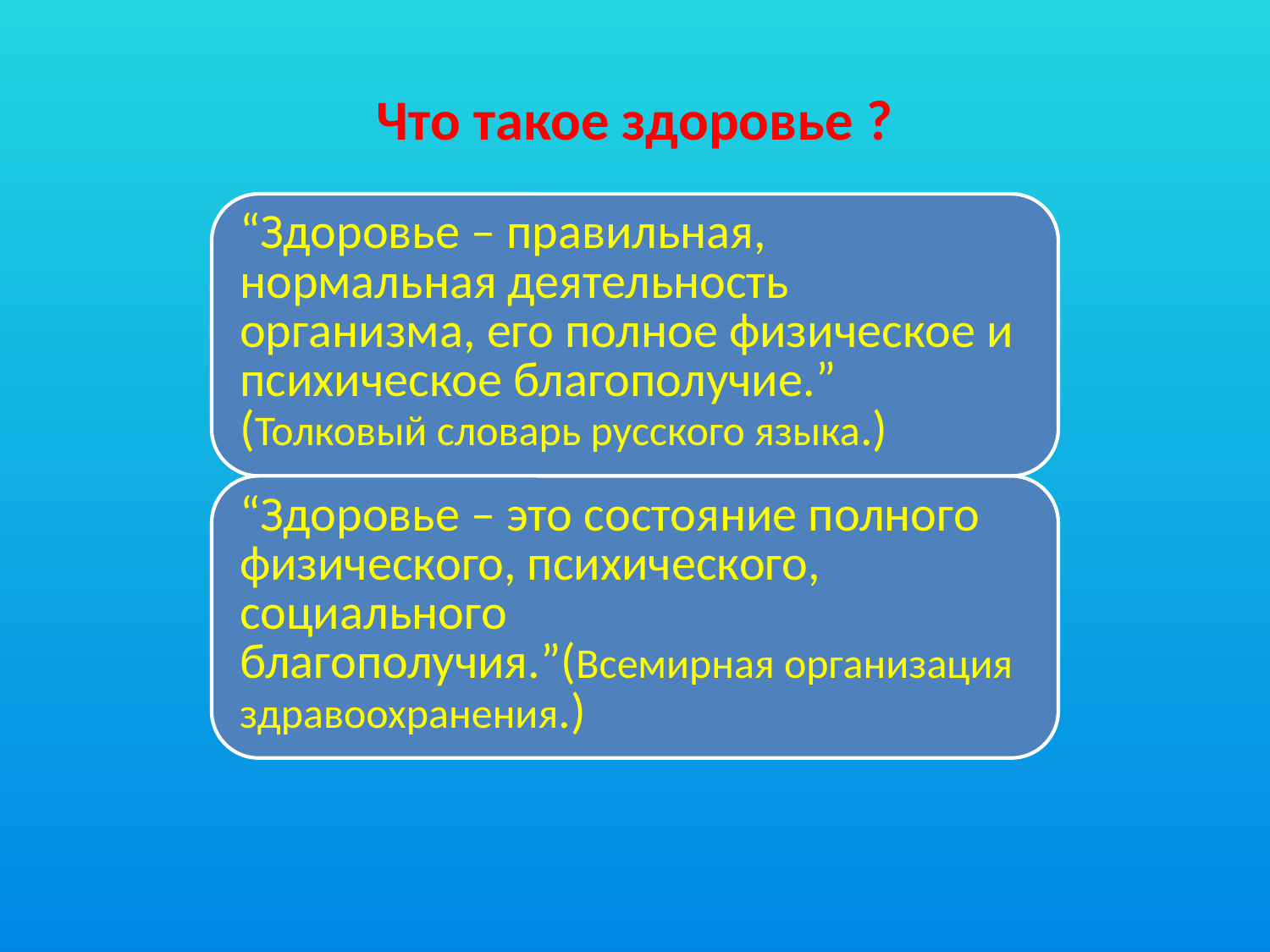

# Что такое здоровье ?
“Здоровье – правильная, нормальная деятельность организма, его полное физическое и психическое благополучие.” (Толковый словарь русского языка.)
“Здоровье – это состояние полного физического, психического, социального благополучия.”(Всемирная организация здравоохранения.)